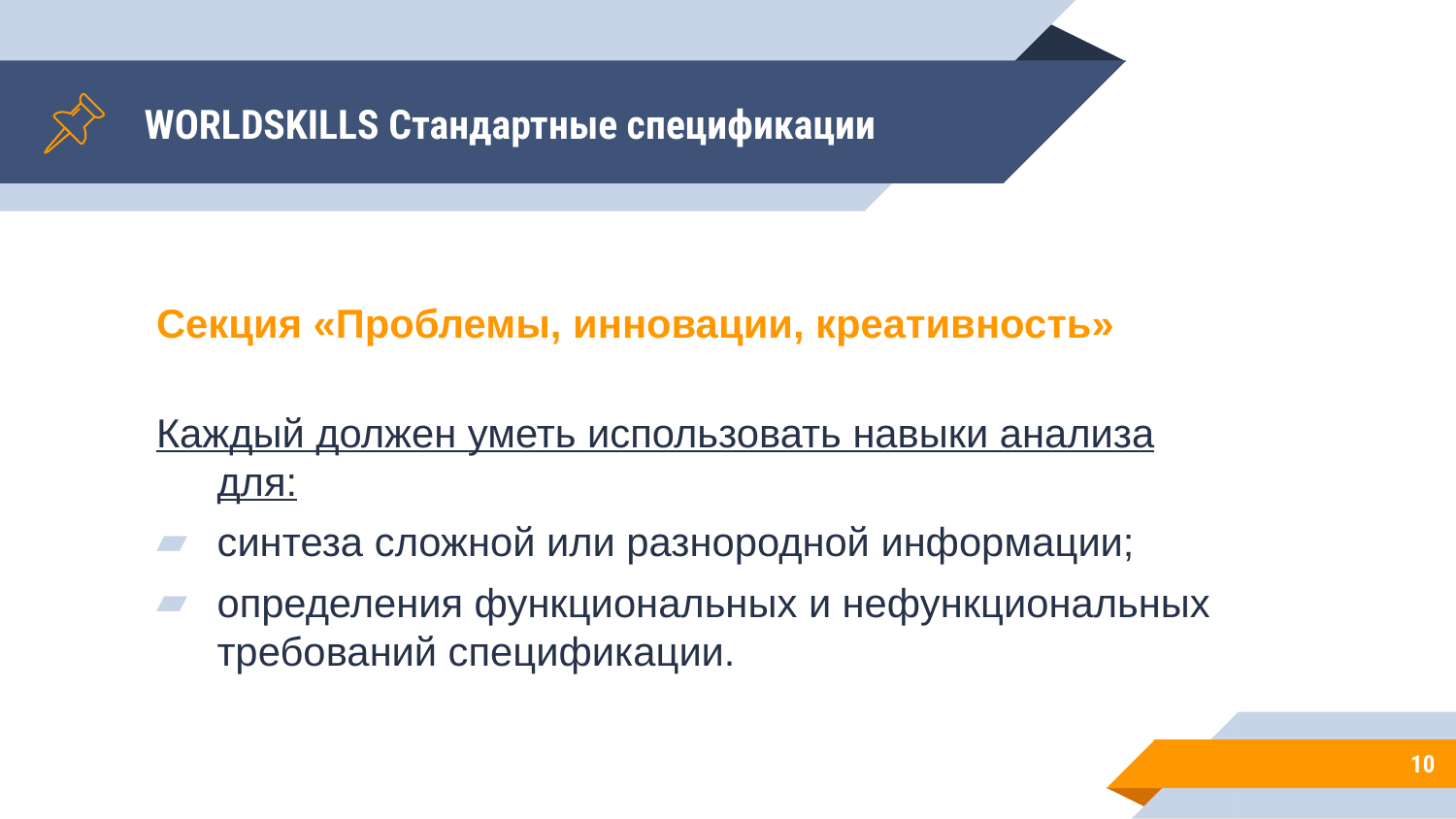

# WORLDSKILLS Стандартные спецификации

Секция «Проблемы, инновации, креативность»

Каждый должен уметь использовать навыки анализа для:
синтеза сложной или разнородной информации;
определения функциональных и нефункциональных требований спецификации.
10